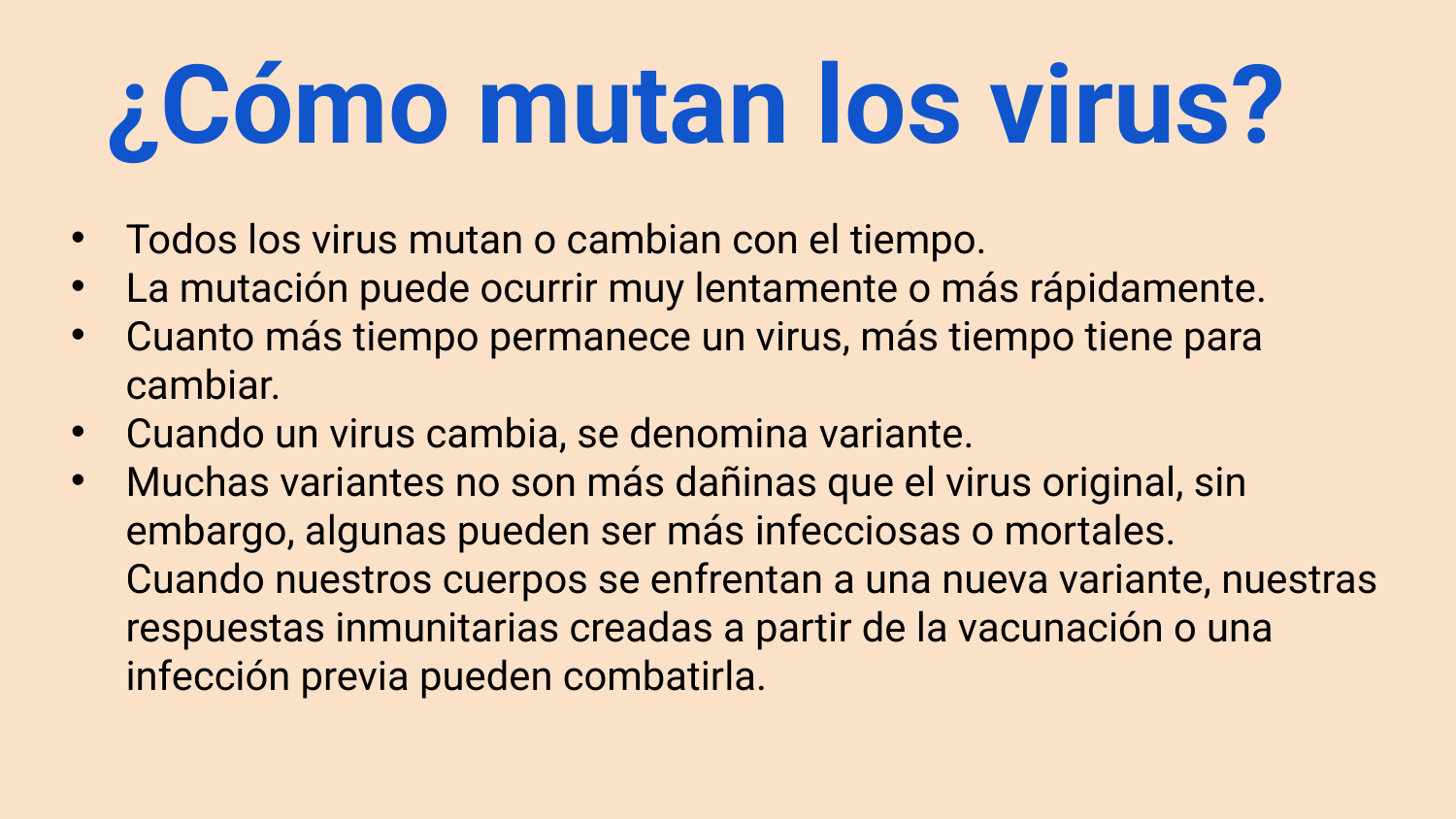

# ¿Cómo mutan los virus?
Todos los virus mutan o cambian con el tiempo.
La mutación puede ocurrir muy lentamente o más rápidamente.
Cuanto más tiempo permanece un virus, más tiempo tiene para cambiar.
Cuando un virus cambia, se denomina variante.
Muchas variantes no son más dañinas que el virus original, sin embargo, algunas pueden ser más infecciosas o mortales.
Cuando nuestros cuerpos se enfrentan a una nueva variante, nuestras respuestas inmunitarias creadas a partir de la vacunación o una infección previa pueden combatirla.